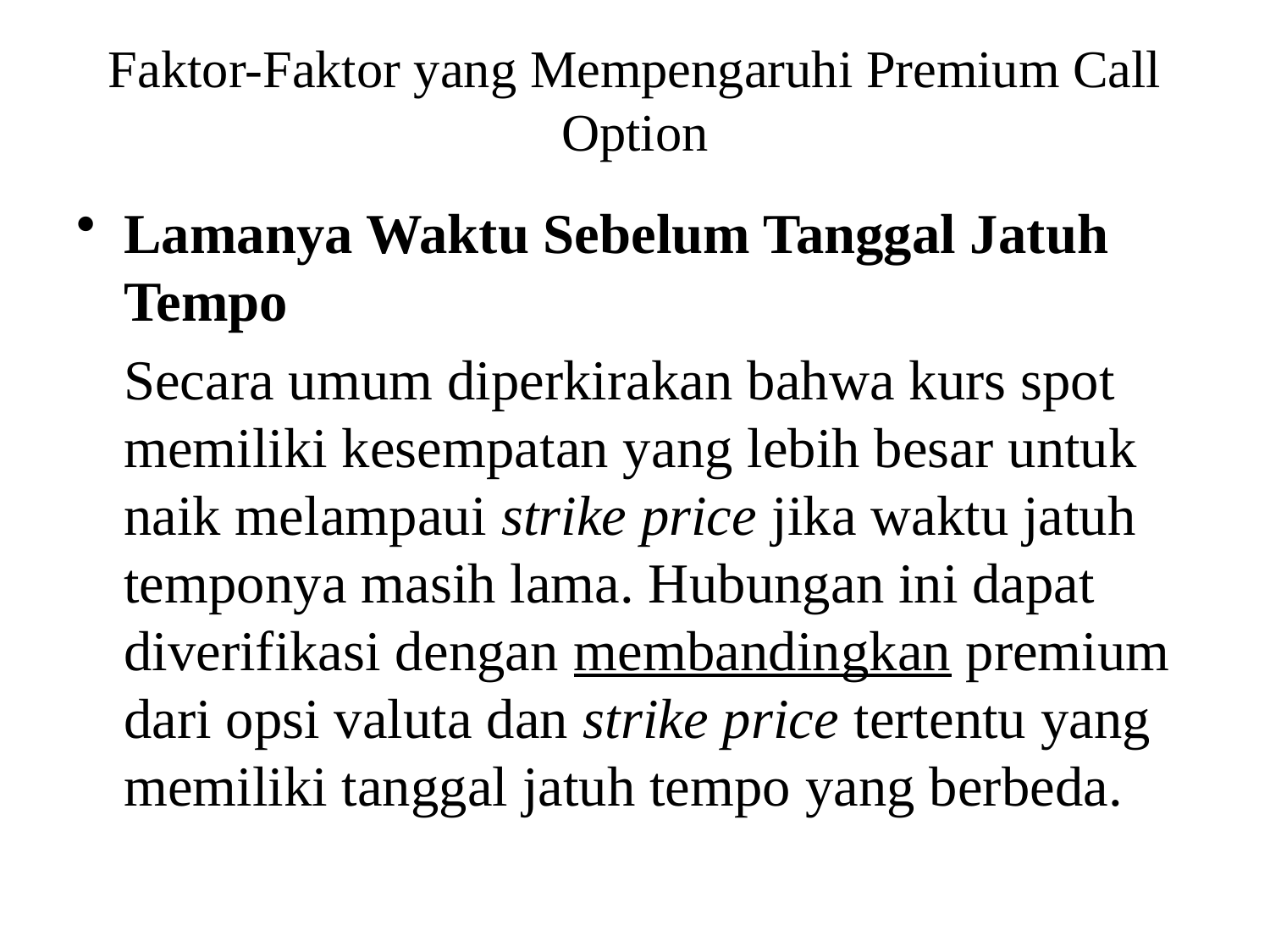

# Faktor-Faktor yang Mempengaruhi Premium Call Option
Lamanya Waktu Sebelum Tanggal Jatuh Tempo
	Secara umum diperkirakan bahwa kurs spot memiliki kesempatan yang lebih besar untuk naik melampaui strike price jika waktu jatuh temponya masih lama. Hubungan ini dapat diverifikasi dengan membandingkan premium dari opsi valuta dan strike price tertentu yang memiliki tanggal jatuh tempo yang berbeda.